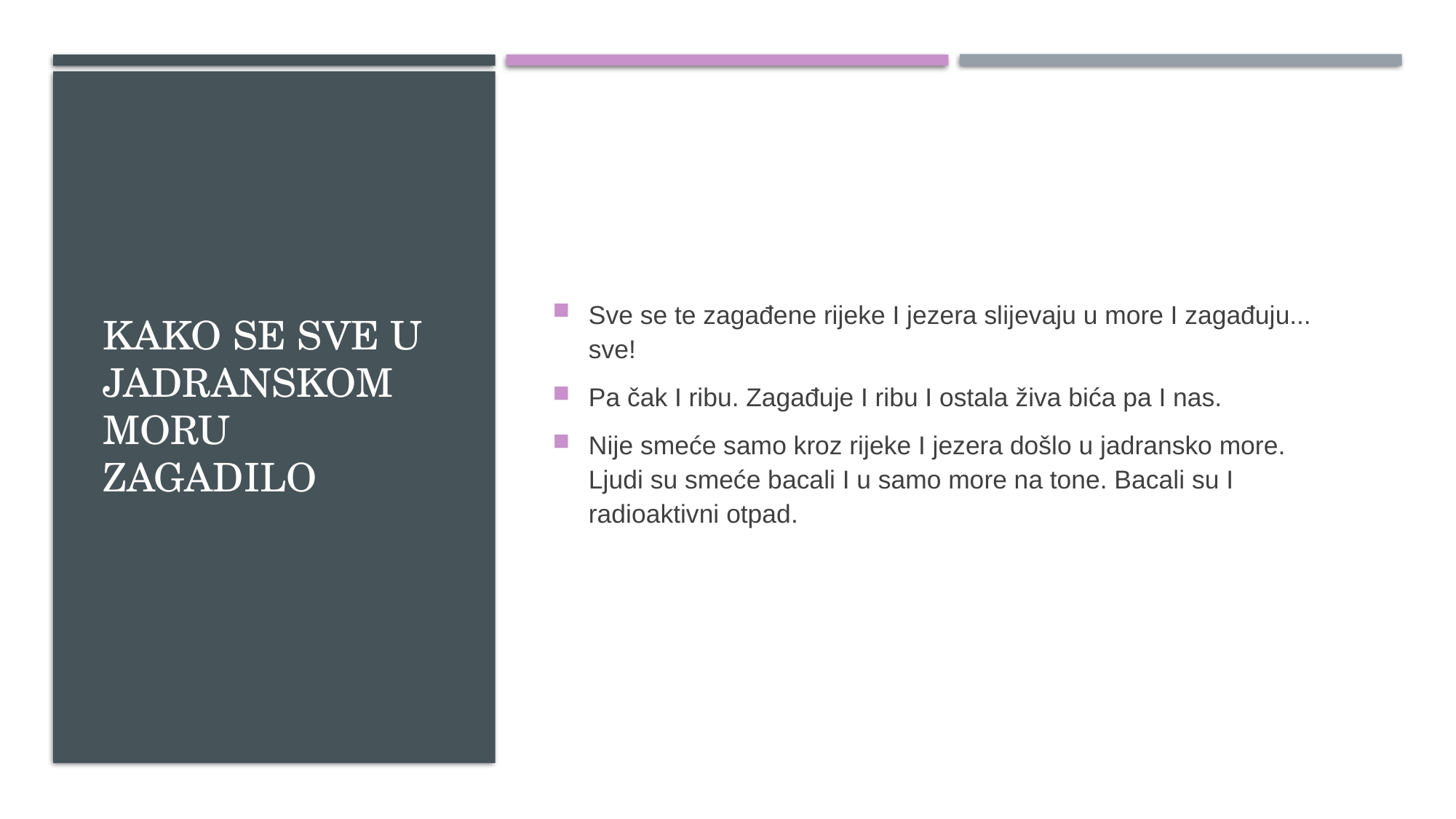

# Kako se sve u jadranskom moru zagadilo
Sve se te zagađene rijeke I jezera slijevaju u more I zagađuju... sve!
Pa čak I ribu. Zagađuje I ribu I ostala živa bića pa I nas.
Nije smeće samo kroz rijeke I jezera došlo u jadransko more. Ljudi su smeće bacali I u samo more na tone. Bacali su I radioaktivni otpad.